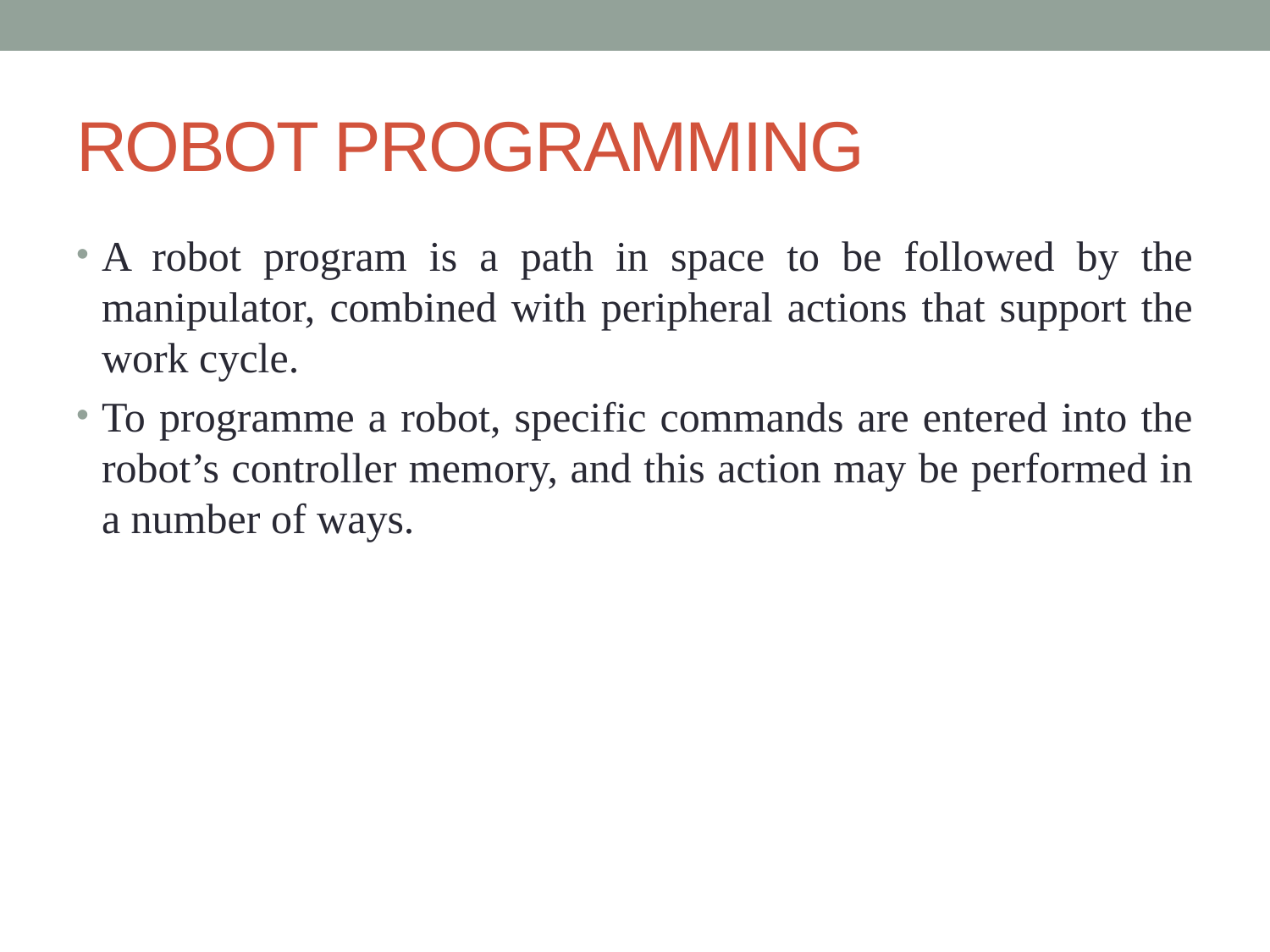

# ROBOT PROGRAMMING
A robot program is a path in space to be followed by the manipulator, combined with peripheral actions that support the work cycle.
To programme a robot, specific commands are entered into the robot’s controller memory, and this action may be performed in a number of ways.